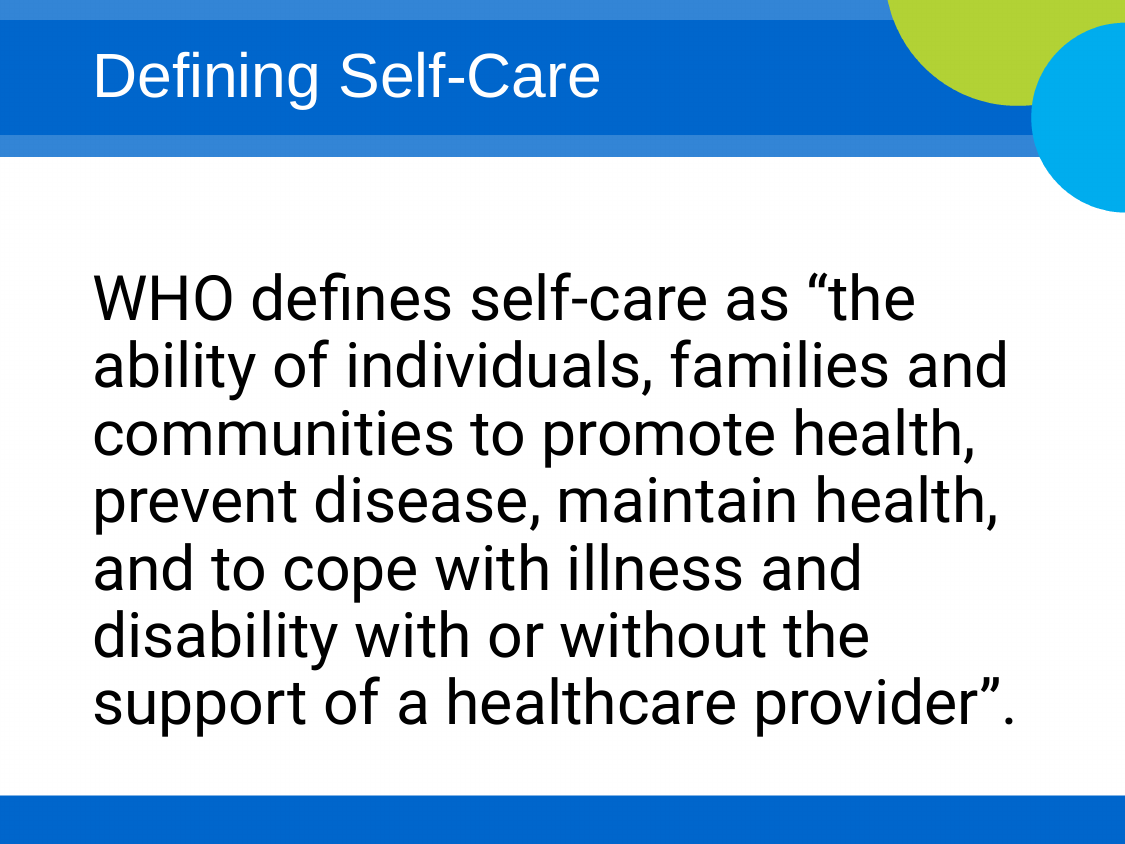

# Defining Self-Care

WHO defines self-care as “the ability of individuals, families and communities to promote health, prevent disease, maintain health, and to cope with illness and disability with or without the support of a healthcare provider”.